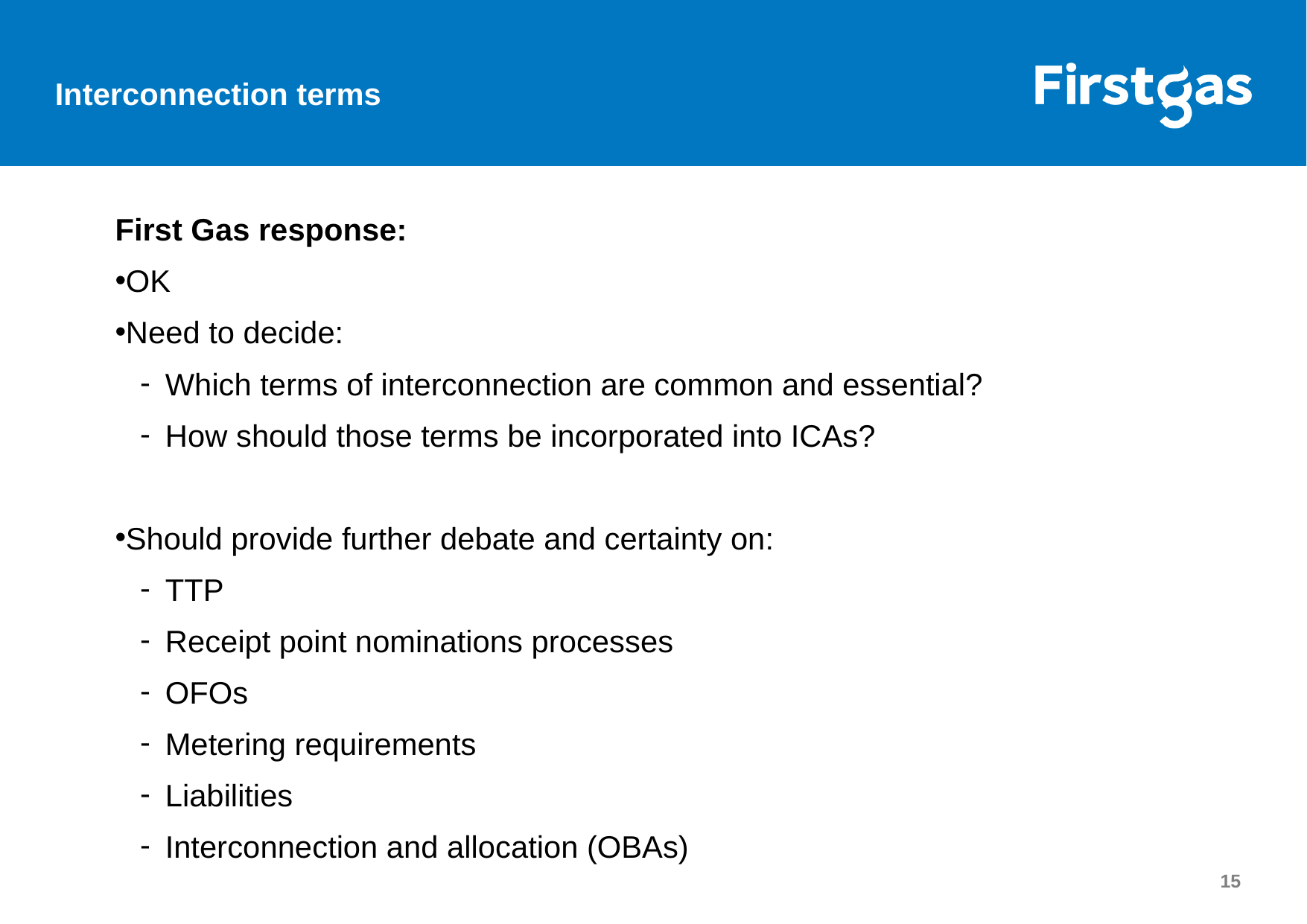

Interconnection terms
First Gas response:
OK
Need to decide:
Which terms of interconnection are common and essential?
How should those terms be incorporated into ICAs?

Should provide further debate and certainty on:
TTP
Receipt point nominations processes
OFOs
Metering requirements
Liabilities
Interconnection and allocation (OBAs)
15